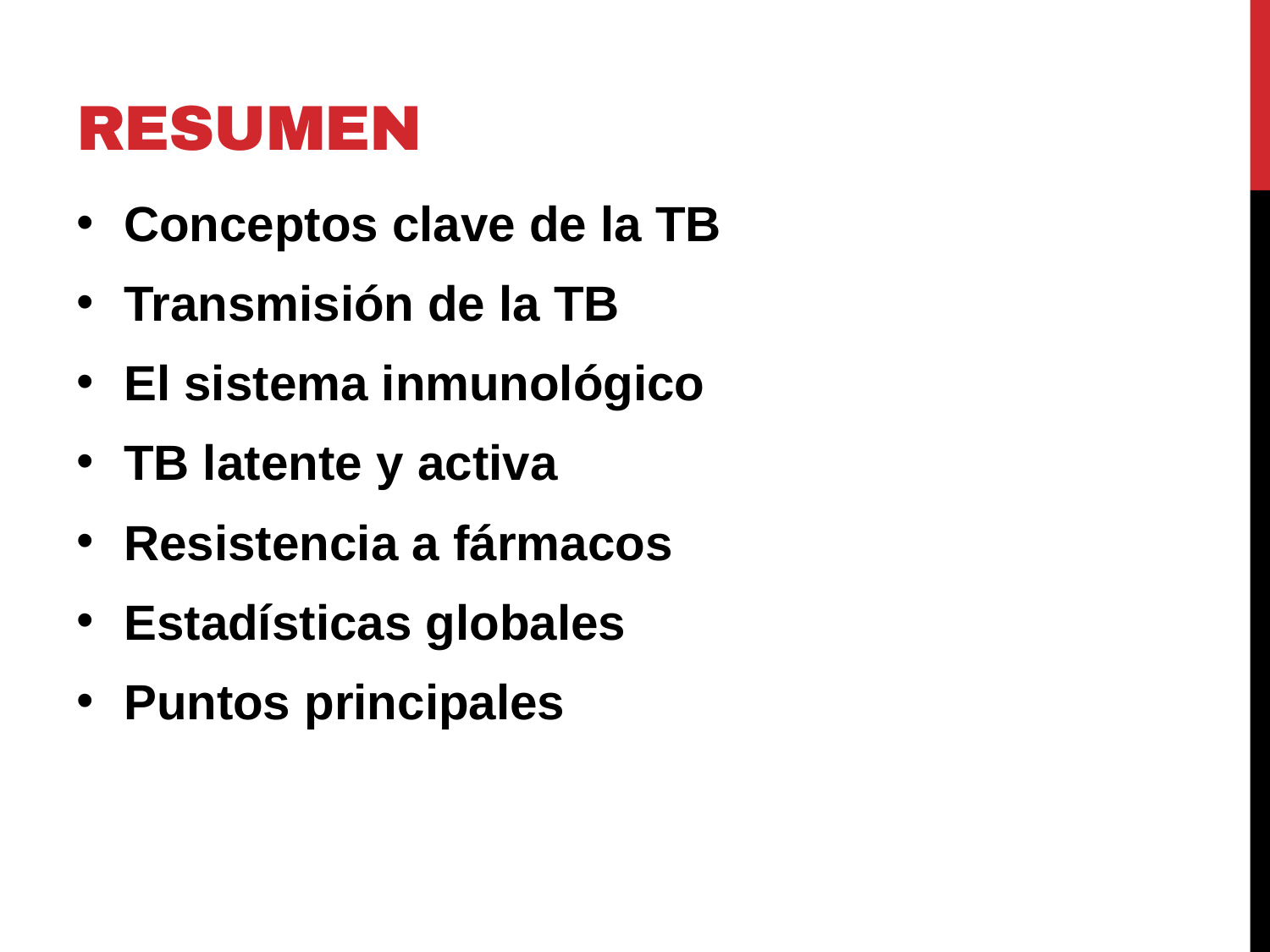

# resumen
Conceptos clave de la TB
Transmisión de la TB
El sistema inmunológico
TB latente y activa
Resistencia a fármacos
Estadísticas globales
Puntos principales
2